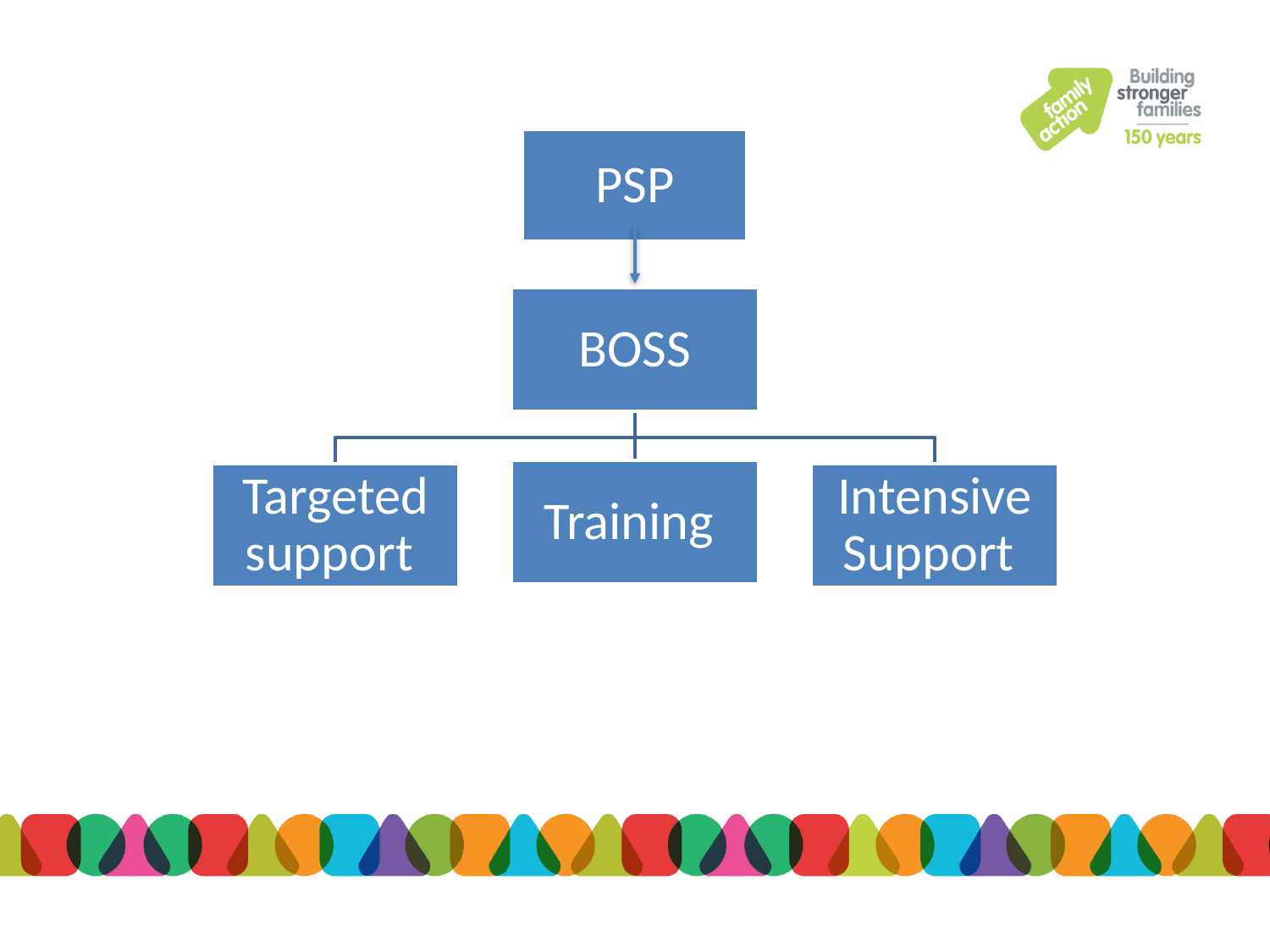

BOSS
Targeted support
Training
Intensive Support
PSP